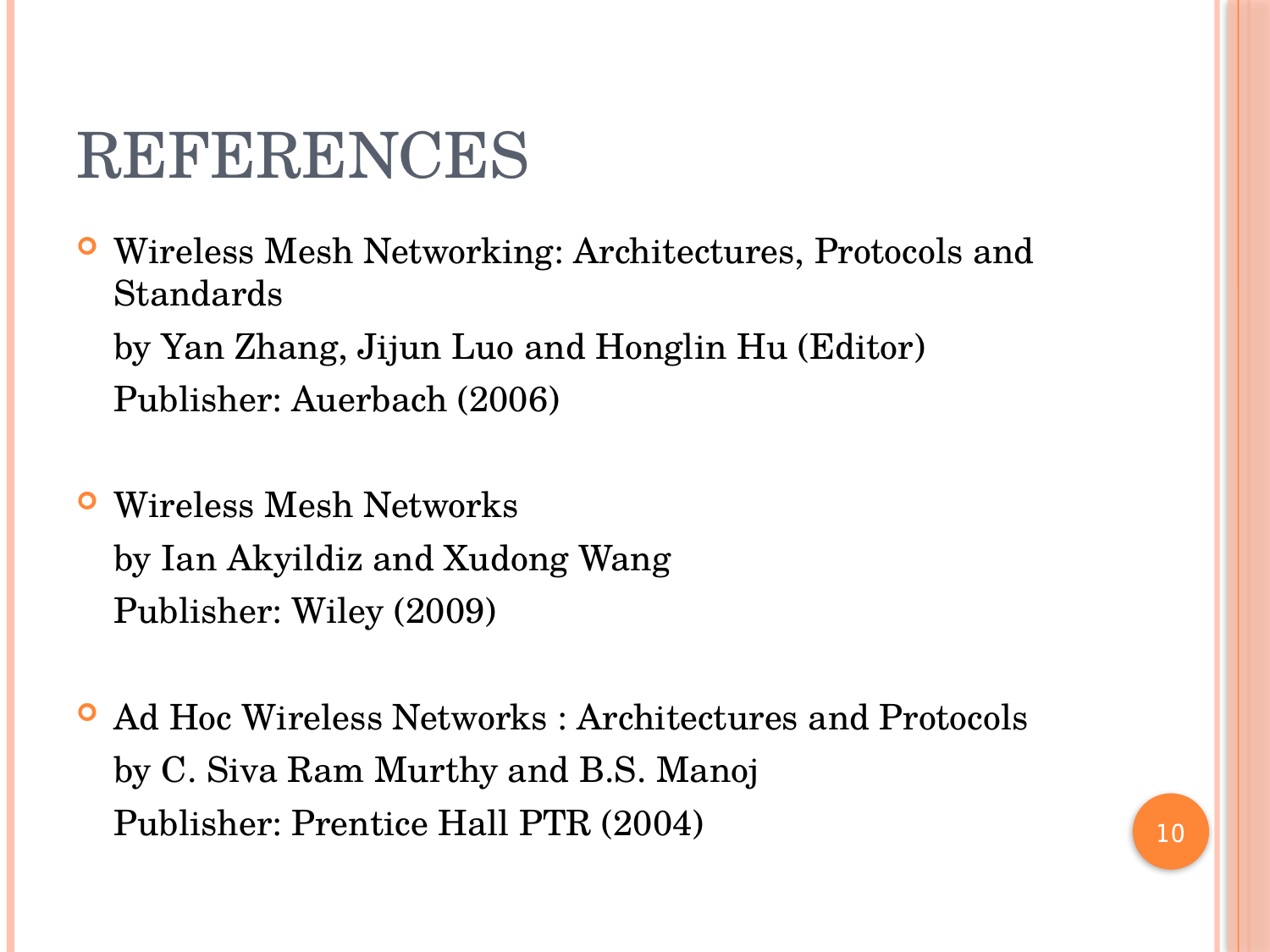

# REFERENCES
Wireless Mesh Networking: Architectures, Protocols and Standards
	by Yan Zhang, Jijun Luo and Honglin Hu (Editor)
	Publisher: Auerbach (2006)

Wireless Mesh Networks
	by Ian Akyildiz and Xudong Wang
	Publisher: Wiley (2009)

Ad Hoc Wireless Networks : Architectures and Protocols
	by C. Siva Ram Murthy and B.S. Manoj
	Publisher: Prentice Hall PTR (2004)

10